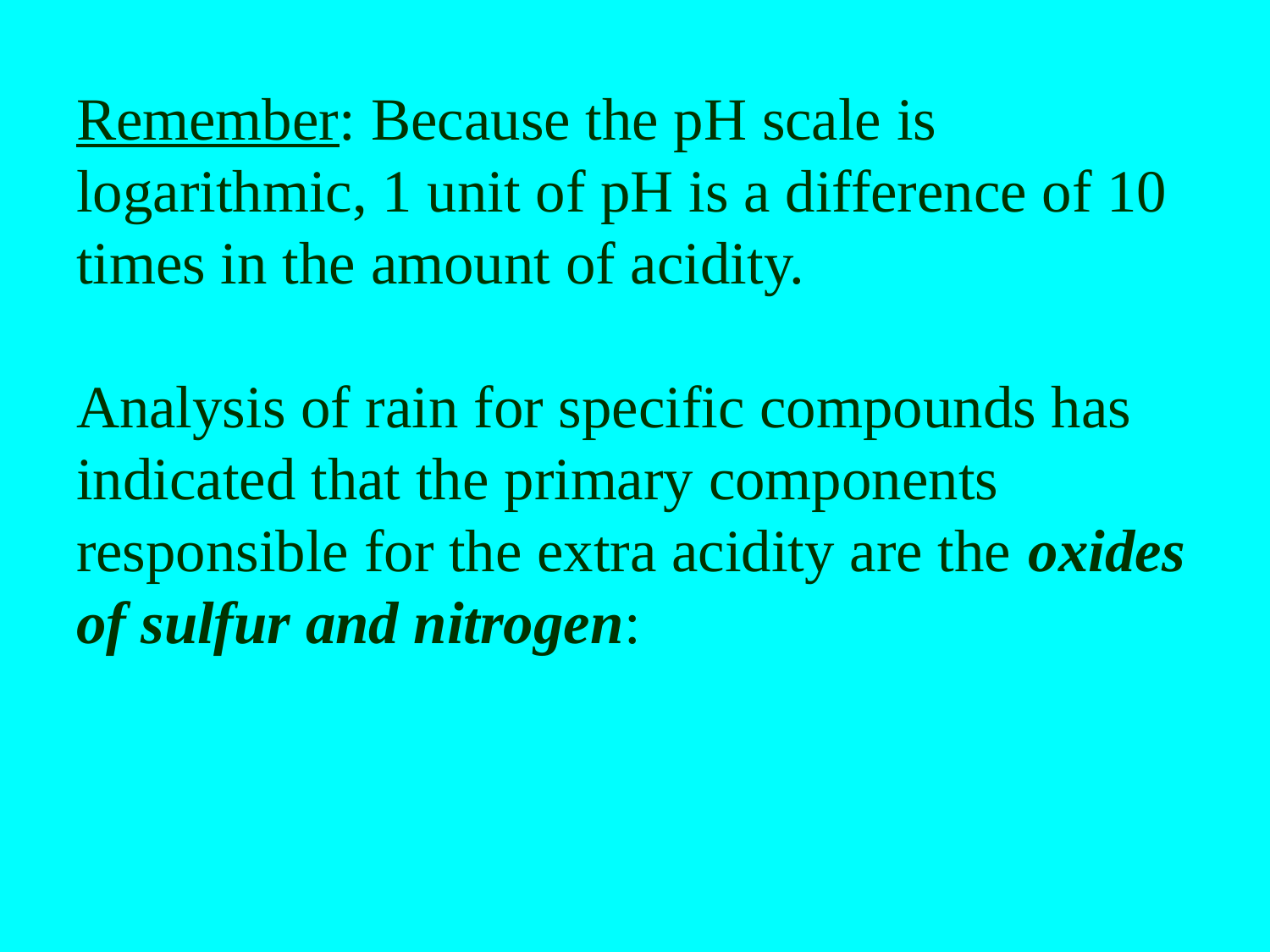

Remember: Because the pH scale is logarithmic, 1 unit of pH is a difference of 10 times in the amount of acidity.

Analysis of rain for specific compounds has indicated that the primary components responsible for the extra acidity are the oxides of sulfur and nitrogen: